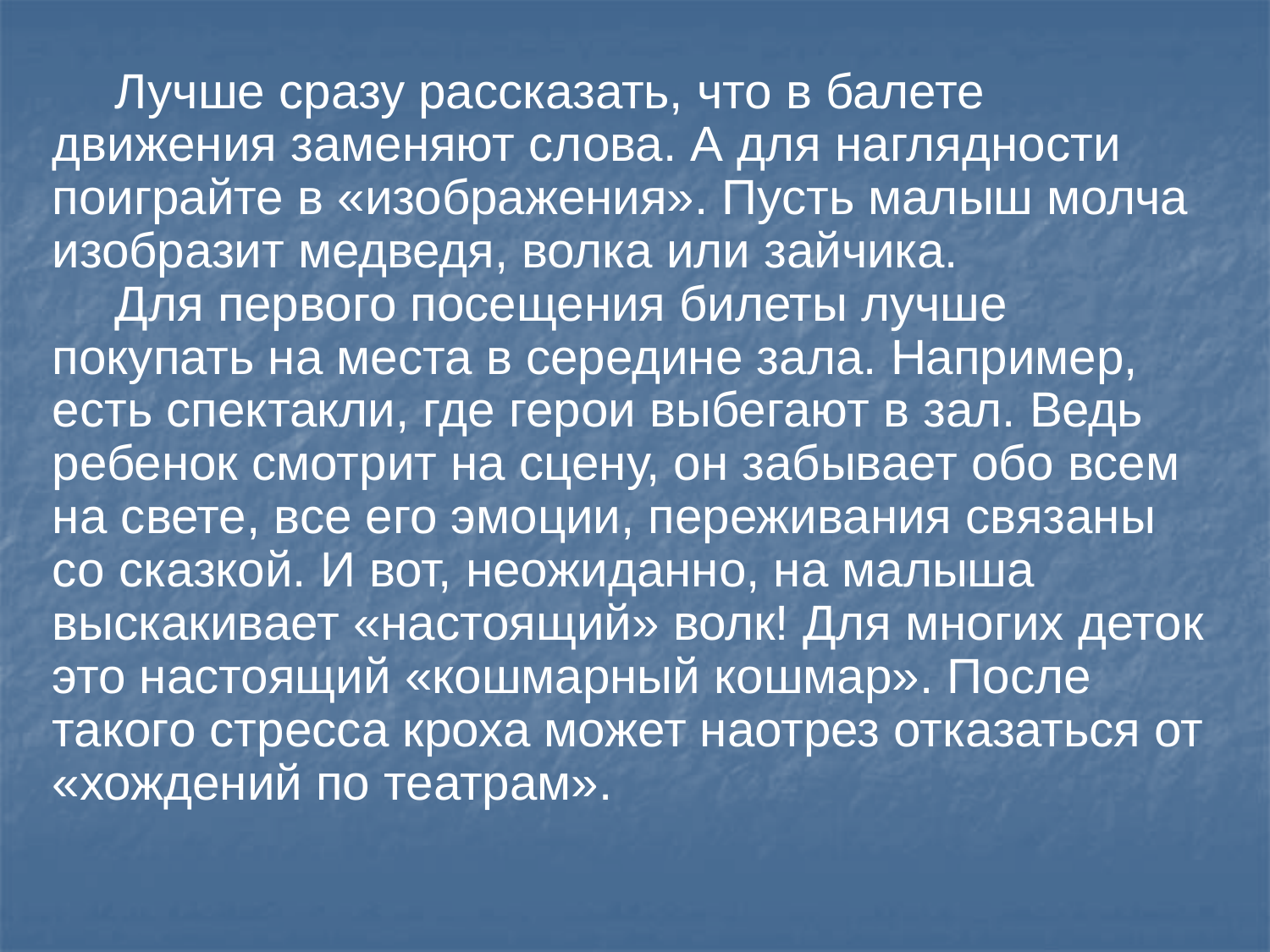

Лучше сразу рассказать, что в балете движения заменяют слова. А для наглядности поиграйте в «изображения». Пусть малыш молча изобразит медведя, волка или зайчика.
Для первого посещения билеты лучше покупать на места в середине зала. Например, есть спектакли, где герои выбегают в зал. Ведь ребенок смотрит на сцену, он забывает обо всем на свете, все его эмоции, переживания связаны со сказкой. И вот, неожиданно, на малыша выскакивает «настоящий» волк! Для многих деток это настоящий «кошмарный кошмар». После такого стресса кроха может наотрез отказаться от «хождений по театрам».